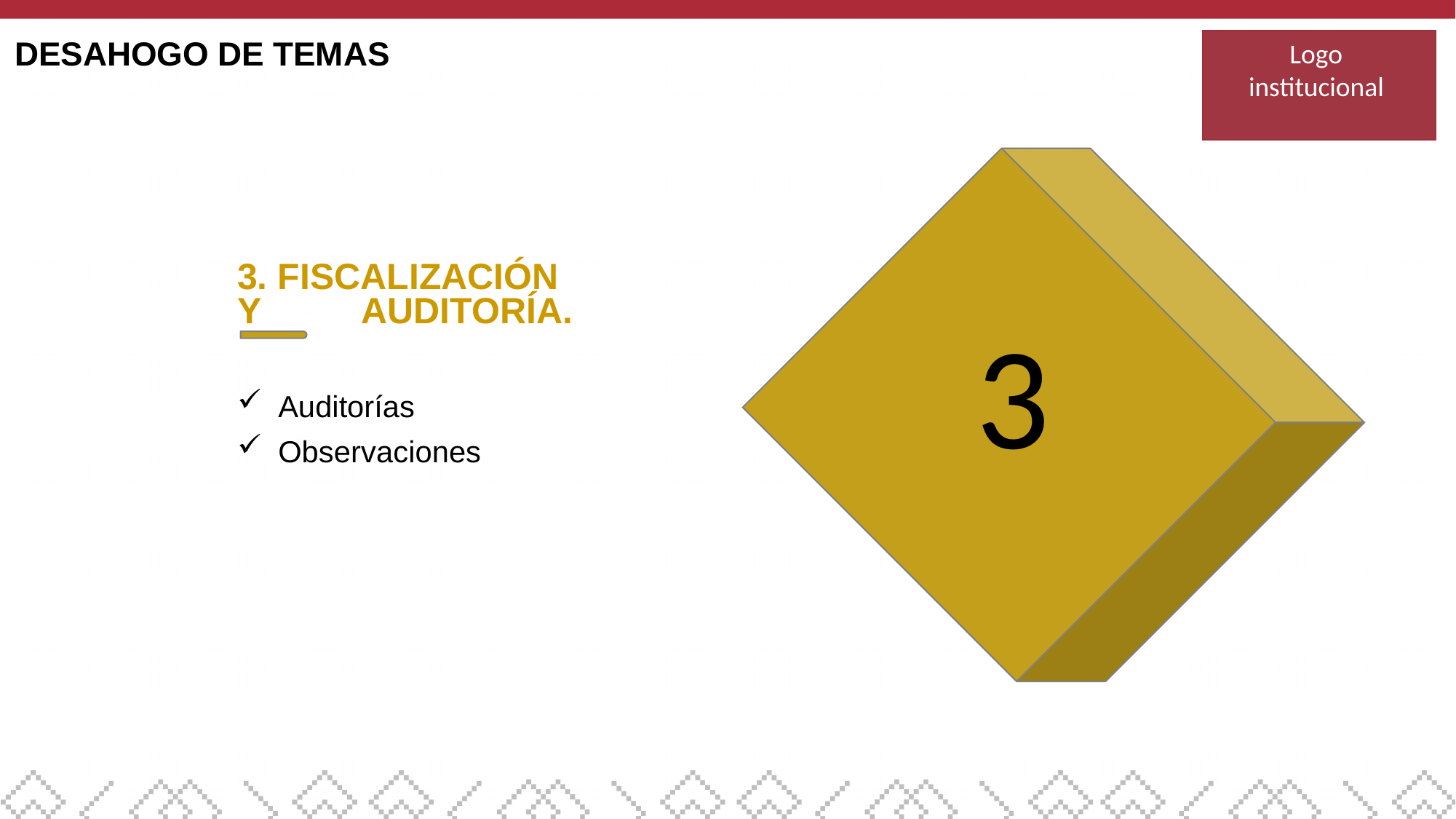

DESAHOGO DE TEMAS
Logo
institucional

3. FISCALIZACIÓN Y .  . .   AUDITORÍA.

3
Auditorías
Observaciones